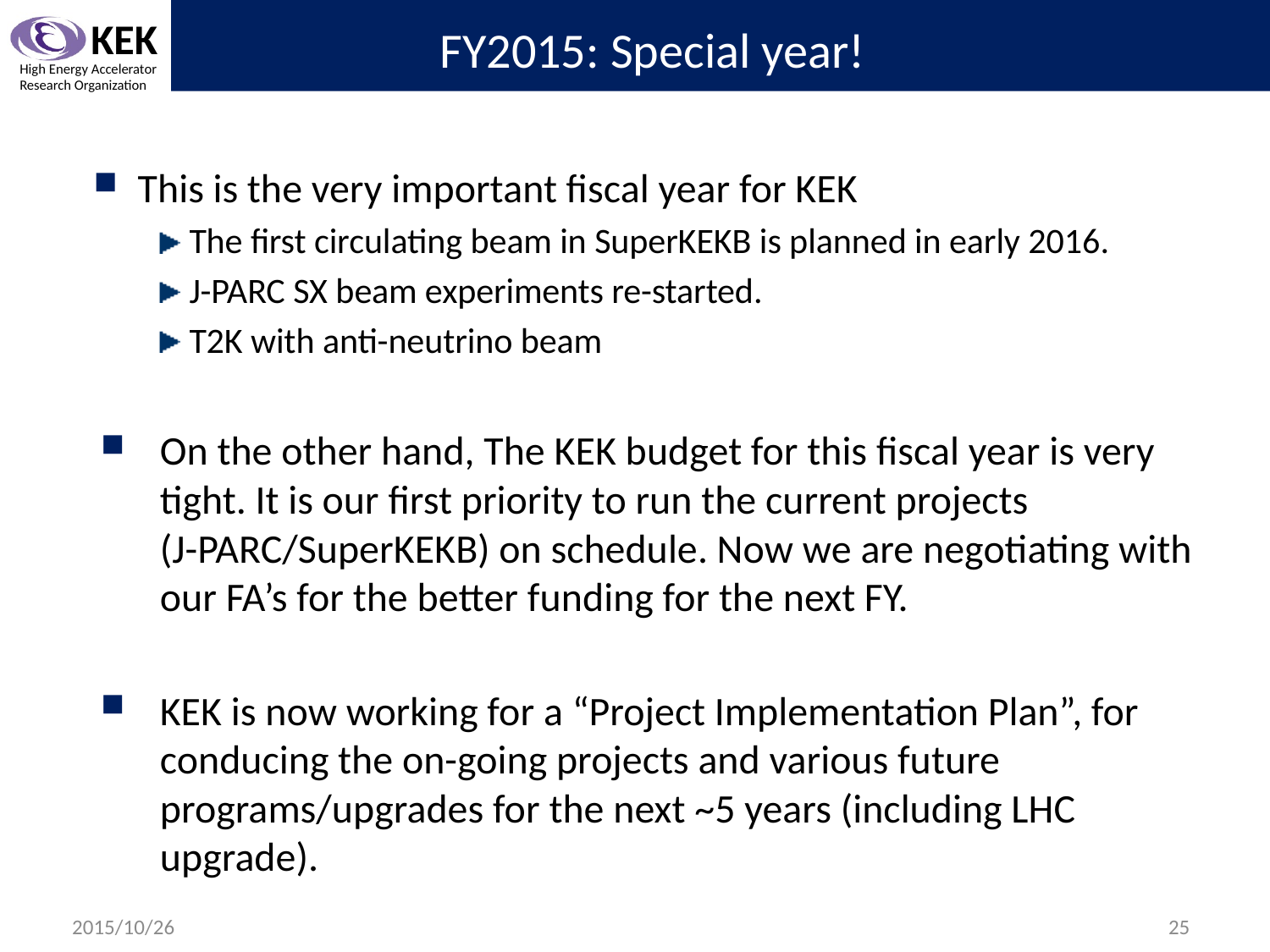

# FY2015: Special year!
This is the very important fiscal year for KEK
The first circulating beam in SuperKEKB is planned in early 2016.
J-PARC SX beam experiments re-started.
T2K with anti-neutrino beam

On the other hand, The KEK budget for this fiscal year is very tight. It is our first priority to run the current projects (J-PARC/SuperKEKB) on schedule. Now we are negotiating with our FA’s for the better funding for the next FY.

KEK is now working for a “Project Implementation Plan”, for conducing the on-going projects and various future programs/upgrades for the next ~5 years (including LHC upgrade).
2015/10/26
25